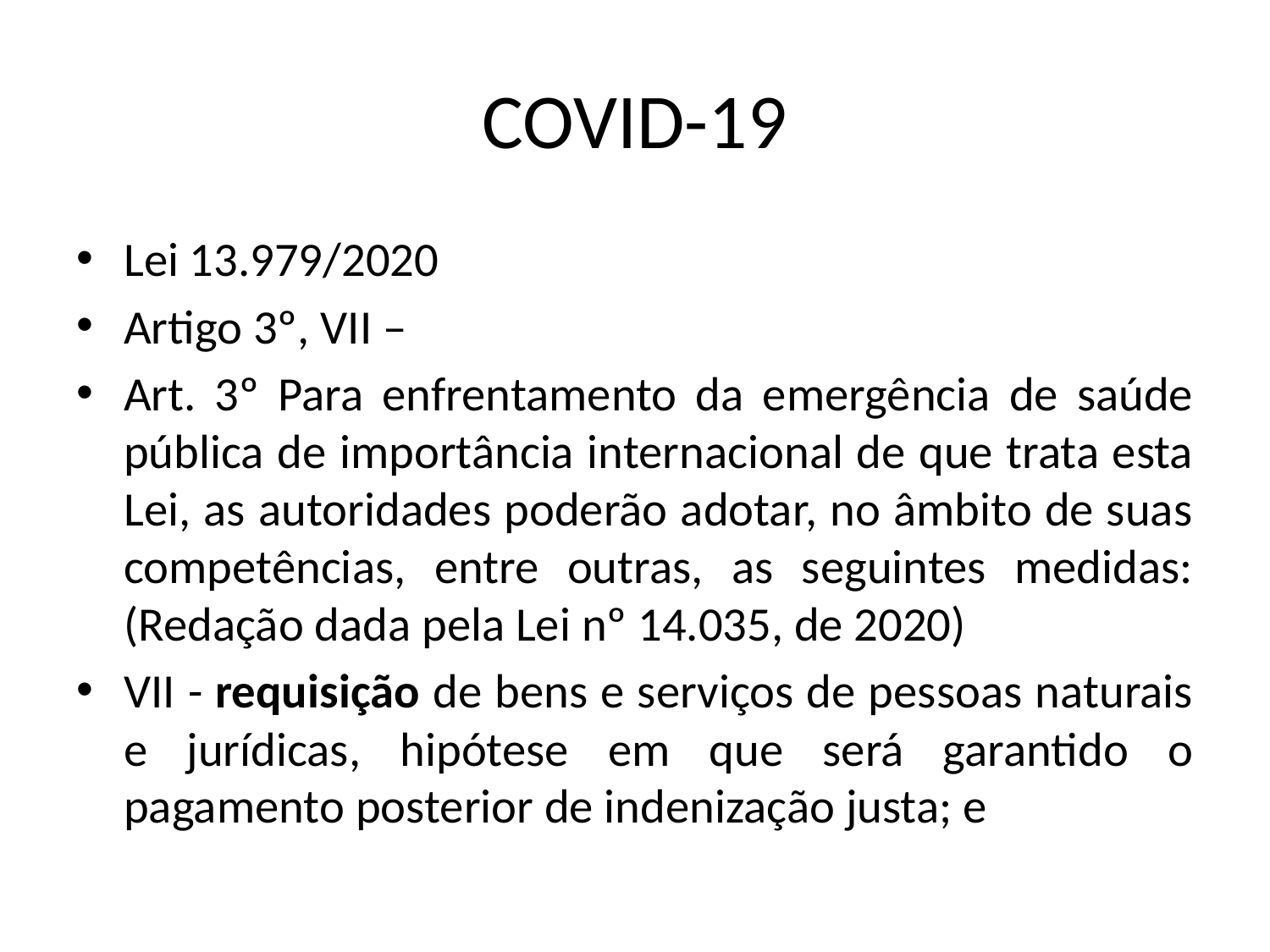

# COVID-19
Lei 13.979/2020
Artigo 3º, VII –
Art. 3º Para enfrentamento da emergência de saúde pública de importância internacional de que trata esta Lei, as autoridades poderão adotar, no âmbito de suas competências, entre outras, as seguintes medidas: (Redação dada pela Lei nº 14.035, de 2020)
VII - requisição de bens e serviços de pessoas naturais e jurídicas, hipótese em que será garantido o pagamento posterior de indenização justa; e